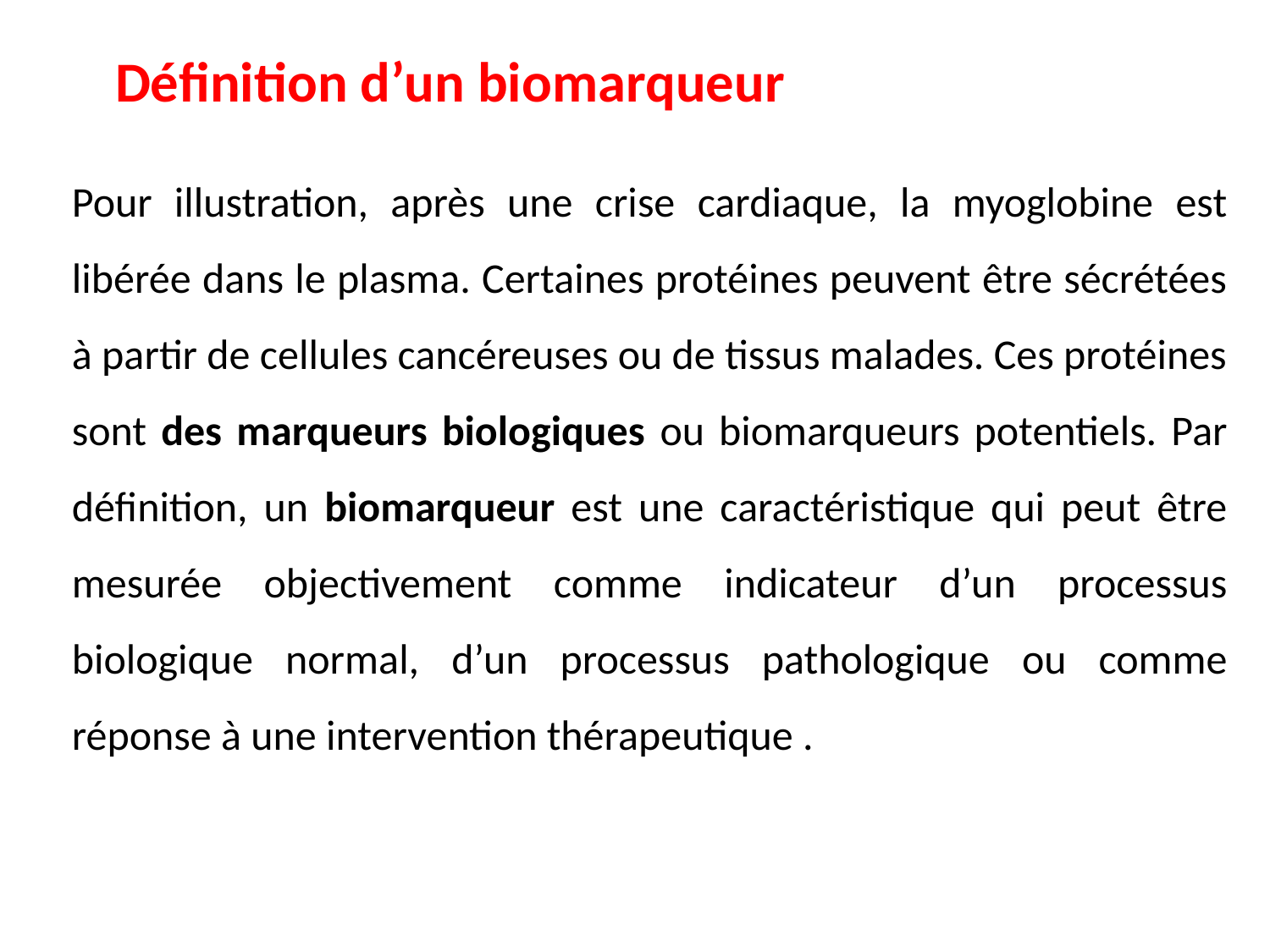

Définition d’un biomarqueur
Pour illustration, après une crise cardiaque, la myoglobine est libérée dans le plasma. Certaines protéines peuvent être sécrétées à partir de cellules cancéreuses ou de tissus malades. Ces protéines sont des marqueurs biologiques ou biomarqueurs potentiels. Par définition, un biomarqueur est une caractéristique qui peut être mesurée objectivement comme indicateur d’un processus biologique normal, d’un processus pathologique ou comme réponse à une intervention thérapeutique .